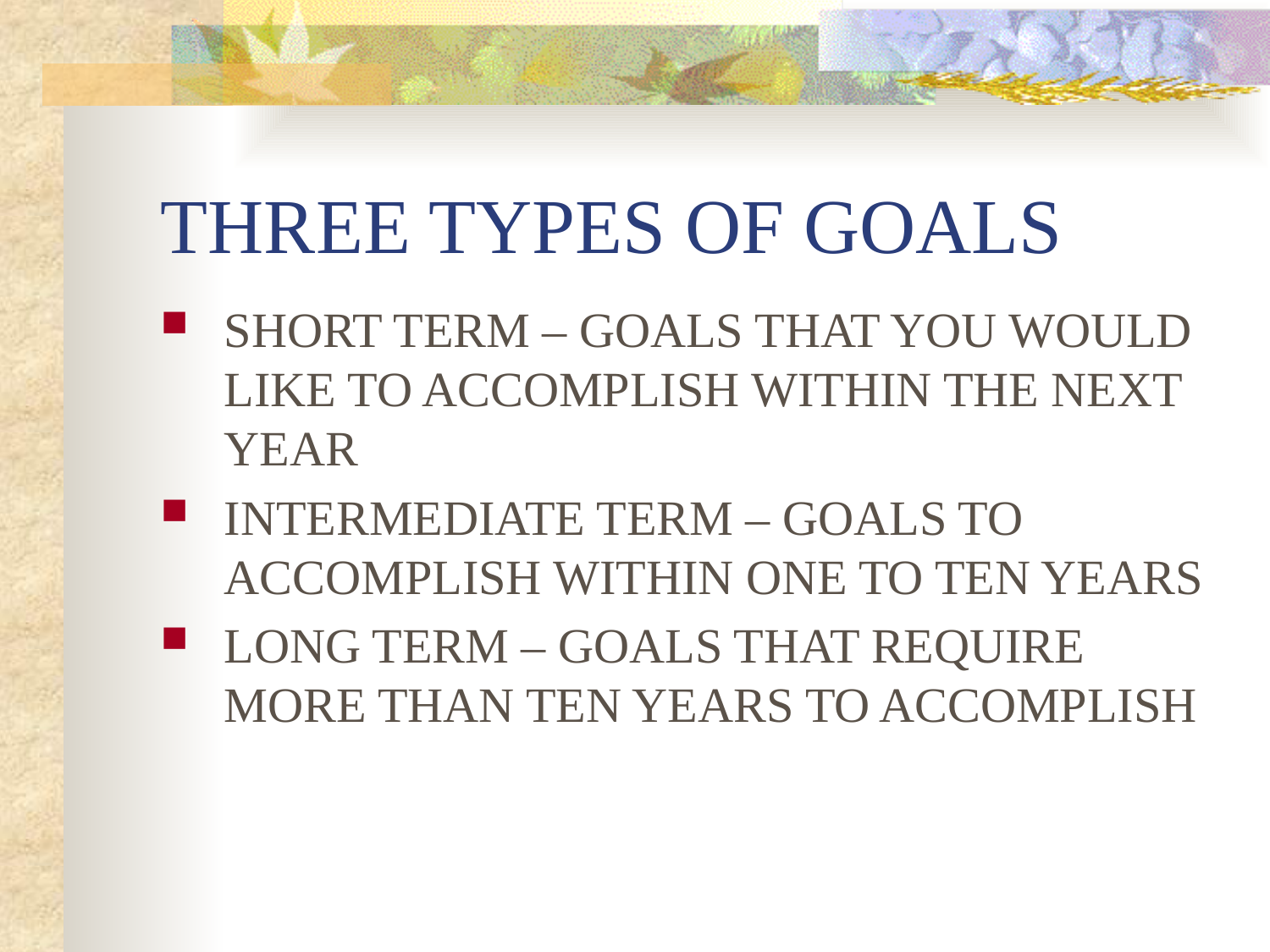

# THREE TYPES OF GOALS
SHORT TERM – GOALS THAT YOU WOULD LIKE TO ACCOMPLISH WITHIN THE NEXT YEAR
INTERMEDIATE TERM – GOALS TO ACCOMPLISH WITHIN ONE TO TEN YEARS
LONG TERM – GOALS THAT REQUIRE MORE THAN TEN YEARS TO ACCOMPLISH